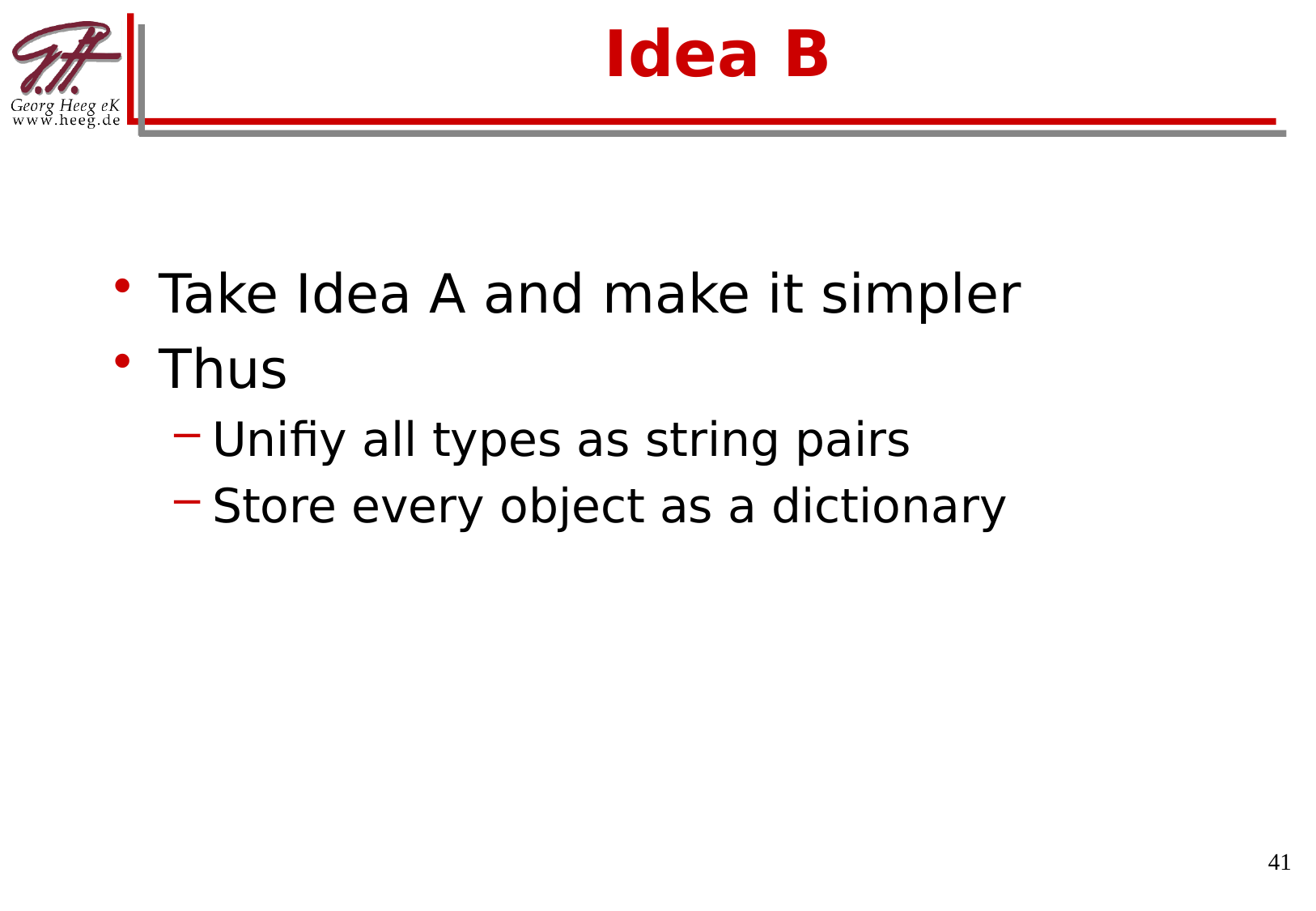

# Idea B
Take Idea A and make it simpler
Thus
Unifiy all types as string pairs
Store every object as a dictionary
41